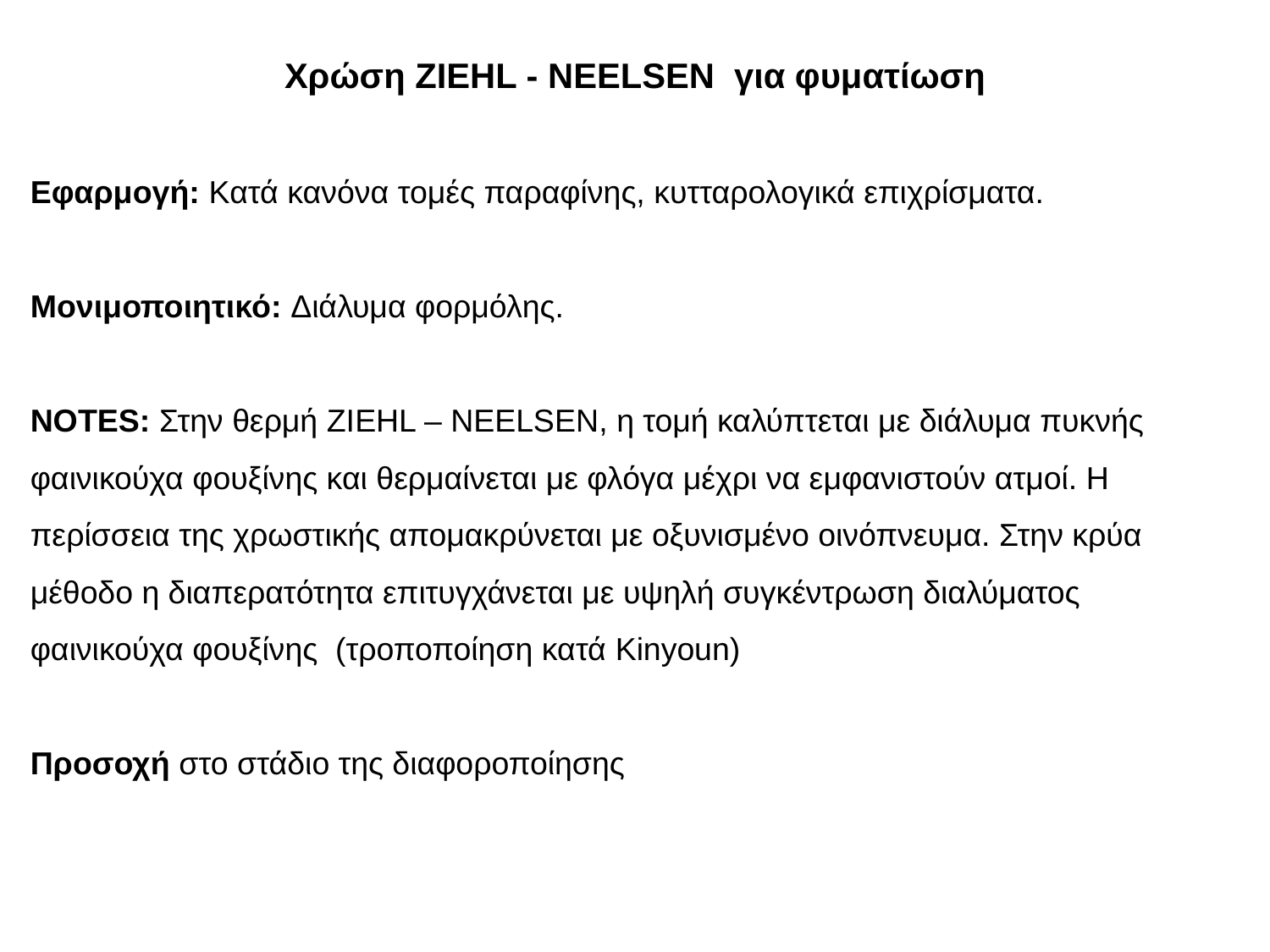

Χρώση ZIEHL - NEELSEN  για φυματίωση

Εφαρμογή: Κατά κανόνα τομές παραφίνης, κυτταρολογικά επιχρίσματα.

Μονιμοποιητικό: Διάλυμα φορμόλης.

NOTES: Στην θερμή ZIEHL – NEELSEN, η τομή καλύπτεται με διάλυμα πυκνής φαινικούχα φουξίνης και θερμαίνεται με φλόγα μέχρι να εμφανιστούν ατμοί. Η περίσσεια της χρωστικής απομακρύνεται με οξυνισμένο οινόπνευμα. Στην κρύα μέθοδο η διαπερατότητα επιτυγχάνεται με υψηλή συγκέντρωση διαλύματος φαινικούχα φουξίνης  (τροποποίηση κατά Kinyoun)

Προσοχή στο στάδιο της διαφοροποίησης